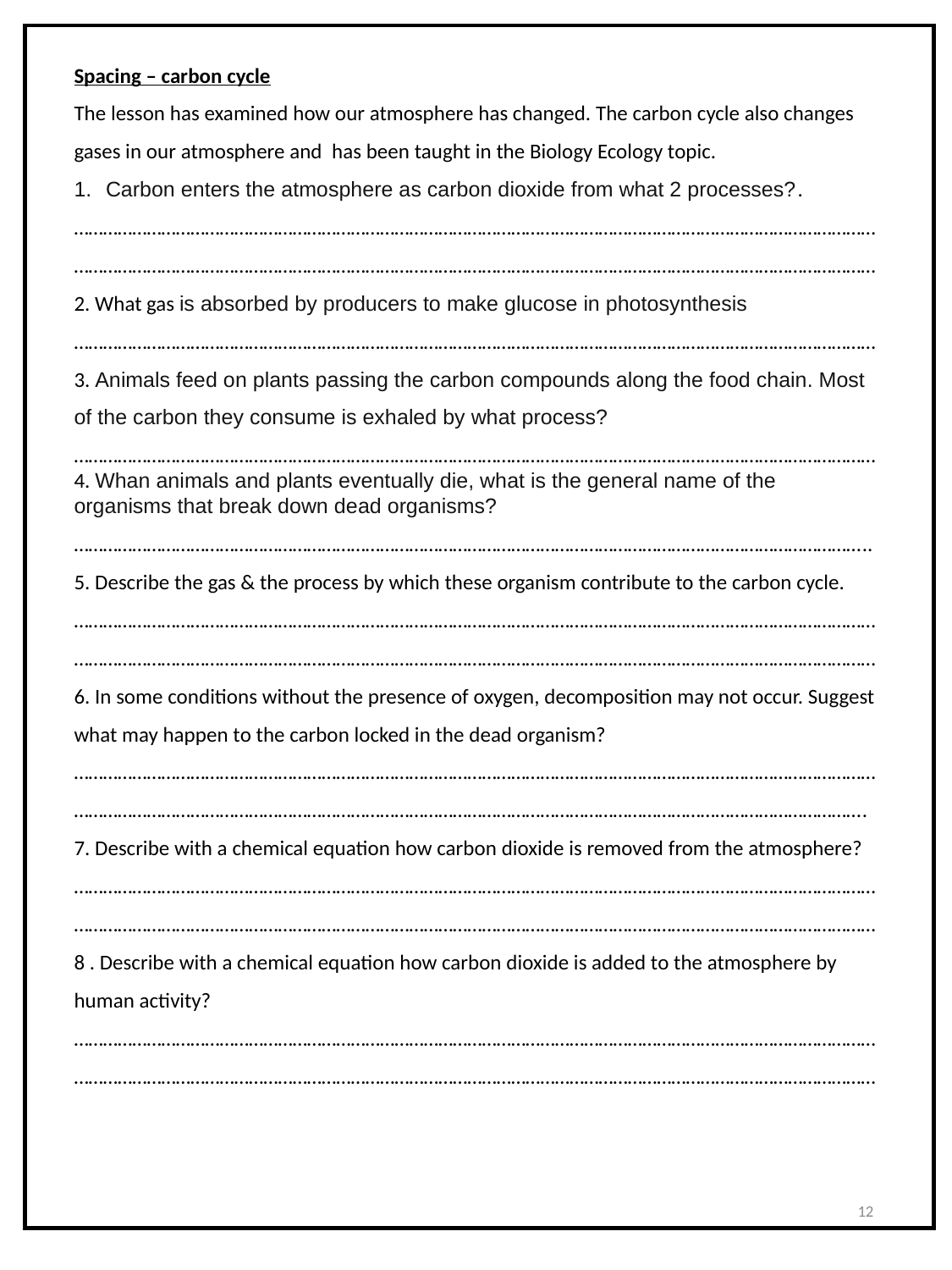

Spacing – carbon cycle
The lesson has examined how our atmosphere has changed. The carbon cycle also changes gases in our atmosphere and  has been taught in the Biology Ecology topic.
Carbon enters the atmosphere as carbon dioxide from what 2 processes?.
……………………………………………………………………………………………………………………………………………………………………………………………………………………………………………………………………………………………………
2. What gas is absorbed by producers to make glucose in photosynthesis
…………………………………………………………………………………………………………………………………………………3. Animals feed on plants passing the carbon compounds along the food chain. Most of the carbon they consume is exhaled by what process?
…………………………………………………………………………………………………………………………………………………
4. Whan animals and plants eventually die, what is the general name of the organisms that break down dead organisms?
………………………………………………………………………………………………………………………………………………..
5. Describe the gas & the process by which these organism contribute to the carbon cycle.
……………………………………………………………………………………………………………………………………………………………………………………………………………………………………………………………………………………………………
6. In some conditions without the presence of oxygen, decomposition may not occur. Suggest what may happen to the carbon locked in the dead organism?
………………………………………………………………………………………………………………………………………………………………………………………………………………………………………………………………………………………………….
7. Describe with a chemical equation how carbon dioxide is removed from the atmosphere?
……………………………………………………………………………………………………………………………………………………………………………………………………………………………………………………………………………………………………
8 . Describe with a chemical equation how carbon dioxide is added to the atmosphere by human activity?
……………………………………………………………………………………………………………………………………………………………………………………………………………………………………………………………………………………………………

12